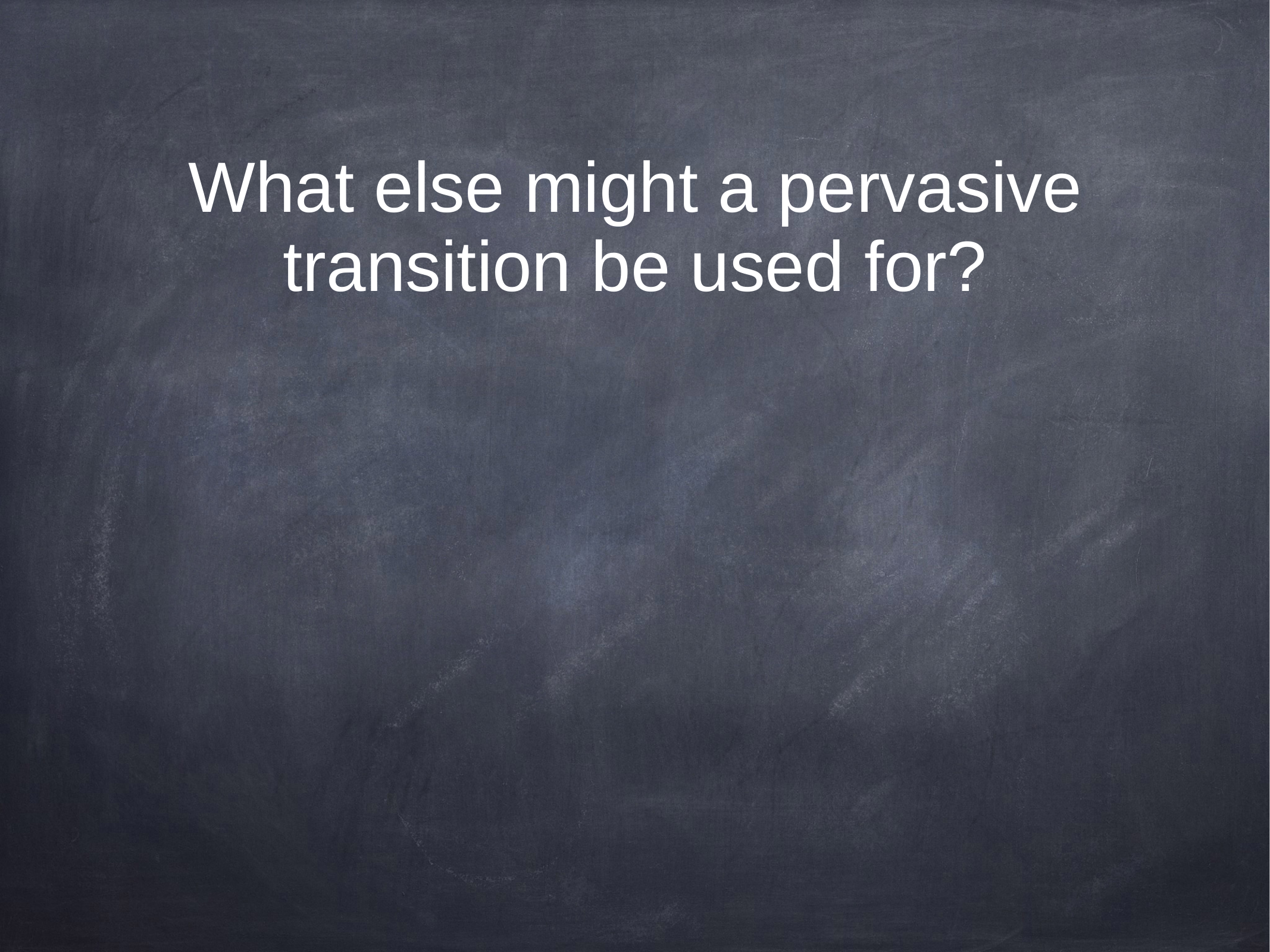

# What else might a pervasive transition be used for?